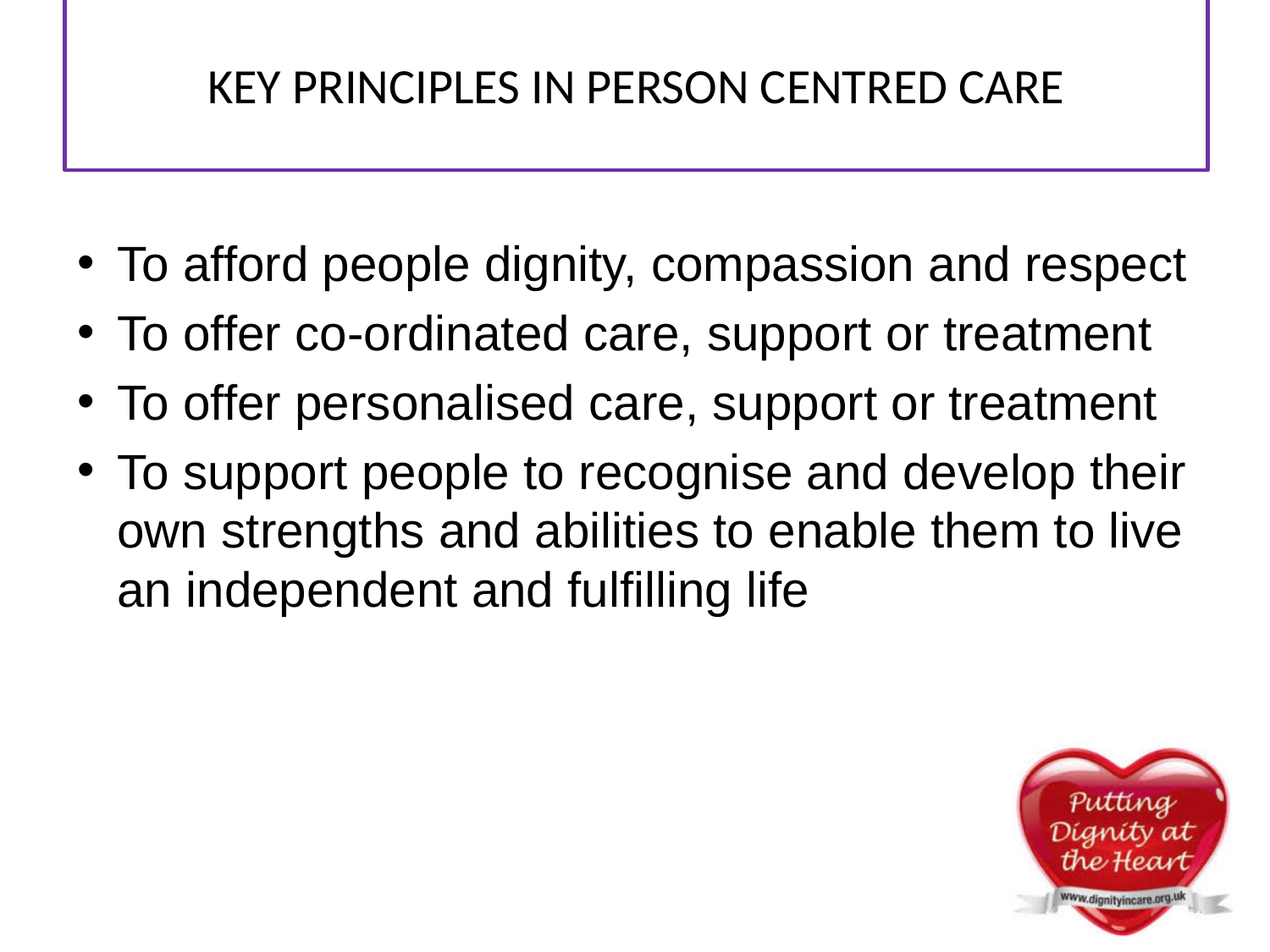

# KEY PRINCIPLES IN PERSON CENTRED CARE
To afford people dignity, compassion and respect
To offer co-ordinated care, support or treatment
To offer personalised care, support or treatment
To support people to recognise and develop their own strengths and abilities to enable them to live an independent and fulfilling life